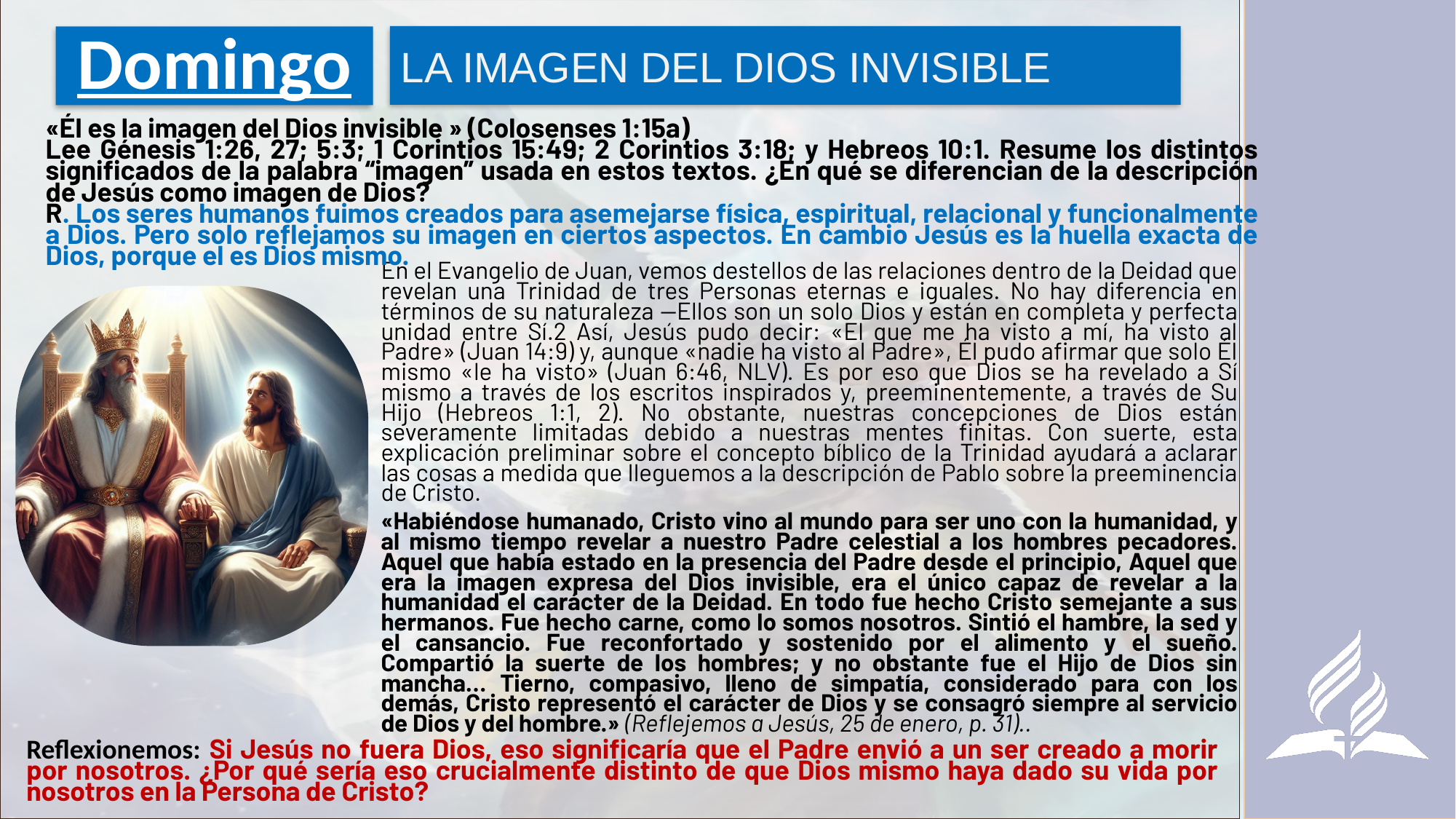

LA IMAGEN DEL DIOS INVISIBLE
# Domingo
«Él es la imagen del Dios invisible » (Colosenses 1:15a)
Lee Génesis 1:26, 27; 5:3; 1 Corintios 15:49; 2 Corintios 3:18; y Hebreos 10:1. Resume los distintos significados de la palabra “imagen” usada en estos textos. ¿En qué se diferencian de la descripción de Jesús como imagen de Dios?
R. Los seres humanos fuimos creados para asemejarse física, espiritual, relacional y funcionalmente a Dios. Pero solo reflejamos su imagen en ciertos aspectos. En cambio Jesús es la huella exacta de Dios, porque el es Dios mismo.
En el Evangelio de Juan, vemos destellos de las relaciones dentro de la Deidad que revelan una Trinidad de tres Personas eternas e iguales. No hay diferencia en términos de su naturaleza —Ellos son un solo Dios y están en completa y perfecta unidad entre Sí.2 Así, Jesús pudo decir: «El que me ha visto a mí, ha visto al Padre» (Juan 14:9) y, aunque «nadie ha visto al Padre», Él pudo afirmar que solo Él mismo «le ha visto» (Juan 6:46, NLV). Es por eso que Dios se ha revelado a Sí mismo a través de los escritos inspirados y, preeminentemente, a través de Su Hijo (Hebreos 1:1, 2). No obstante, nuestras concepciones de Dios están severamente limitadas debido a nuestras mentes finitas. Con suerte, esta explicación preliminar sobre el concepto bíblico de la Trinidad ayudará a aclarar las cosas a medida que lleguemos a la descripción de Pablo sobre la preeminencia de Cristo.
«Habiéndose humanado, Cristo vino al mundo para ser uno con la humanidad, y al mismo tiempo revelar a nuestro Padre celestial a los hombres pecadores. Aquel que había estado en la presencia del Padre desde el principio, Aquel que era la imagen expresa del Dios invisible, era el único capaz de revelar a la humanidad el carácter de la Deidad. En todo fue hecho Cristo semejante a sus hermanos. Fue hecho carne, como lo somos nosotros. Sintió el hambre, la sed y el cansancio. Fue reconfortado y sostenido por el alimento y el sueño. Compartió la suerte de los hombres; y no obstante fue el Hijo de Dios sin mancha… Tierno, compasivo, lleno de simpatía, considerado para con los demás, Cristo representó el carácter de Dios y se consagró siempre al servicio de Dios y del hombre.» (Reflejemos a Jesús, 25 de enero, p. 31)..

Reflexionemos: Si Jesús no fuera Dios, eso significaría que el Padre envió a un ser creado a morir por nosotros. ¿Por qué sería eso crucialmente distinto de que Dios mismo haya dado su vida por nosotros en la Persona de Cristo?